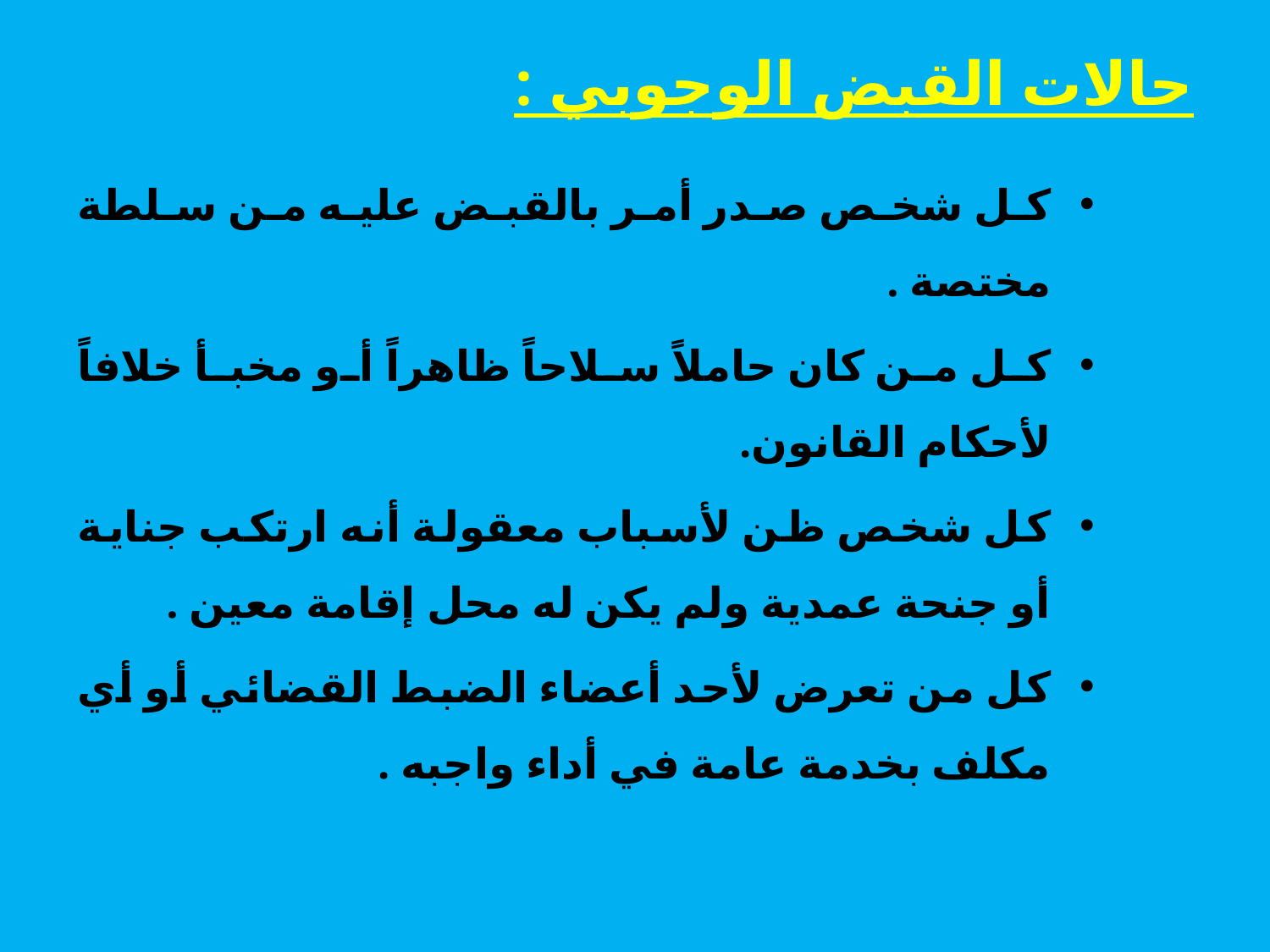

# حالات القبض الوجوبي :
كل شخص صدر أمر بالقبض عليه من سلطة مختصة .
كل من كان حاملاً سلاحاً ظاهراً أو مخبأ خلافاً لأحكام القانون.
كل شخص ظن لأسباب معقولة أنه ارتكب جناية أو جنحة عمدية ولم يكن له محل إقامة معين .
كل من تعرض لأحد أعضاء الضبط القضائي أو أي مكلف بخدمة عامة في أداء واجبه .